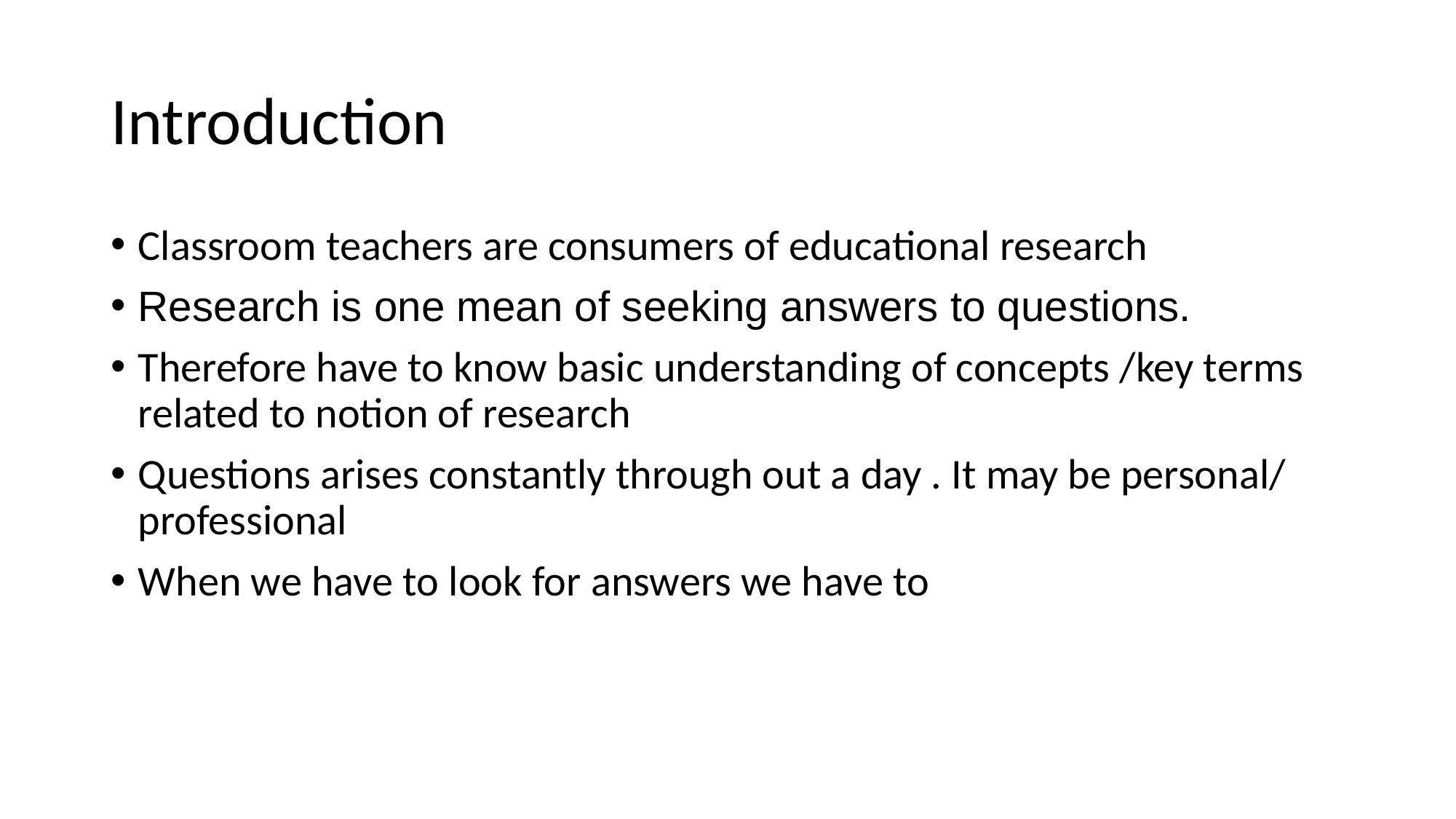

# Introduction
Classroom teachers are consumers of educational research
Research is one mean of seeking answers to questions.
Therefore have to know basic understanding of concepts /key terms related to notion of research
Questions arises constantly through out a day . It may be personal/ professional
When we have to look for answers we have to